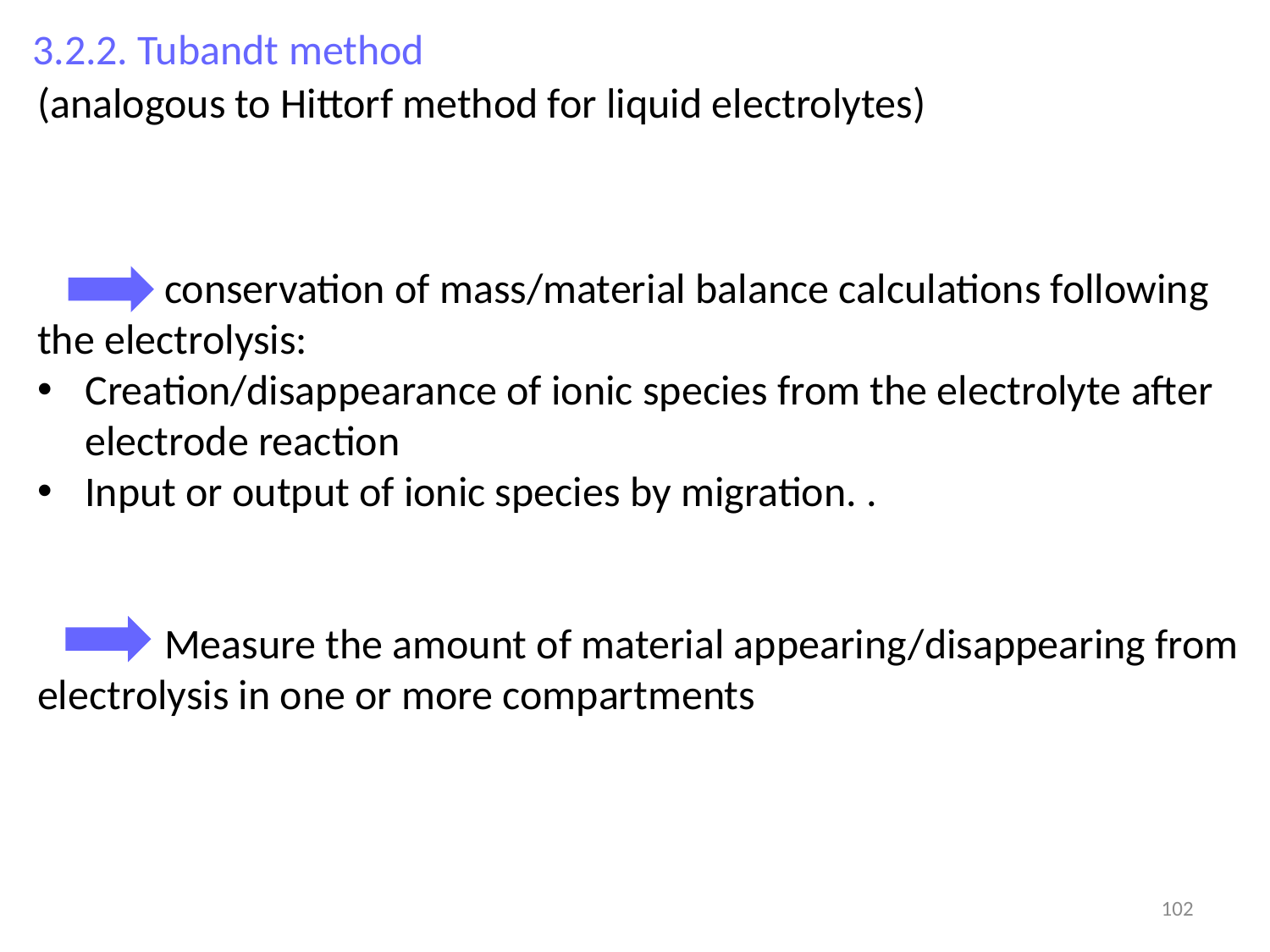

3.2.2. Tubandt method
(analogous to Hittorf method for liquid electrolytes)

	conservation of mass/material balance calculations following the electrolysis:
Creation/disappearance of ionic species from the electrolyte after electrode reaction
Input or output of ionic species by migration. .

	Measure the amount of material appearing/disappearing from electrolysis in one or more compartments

102